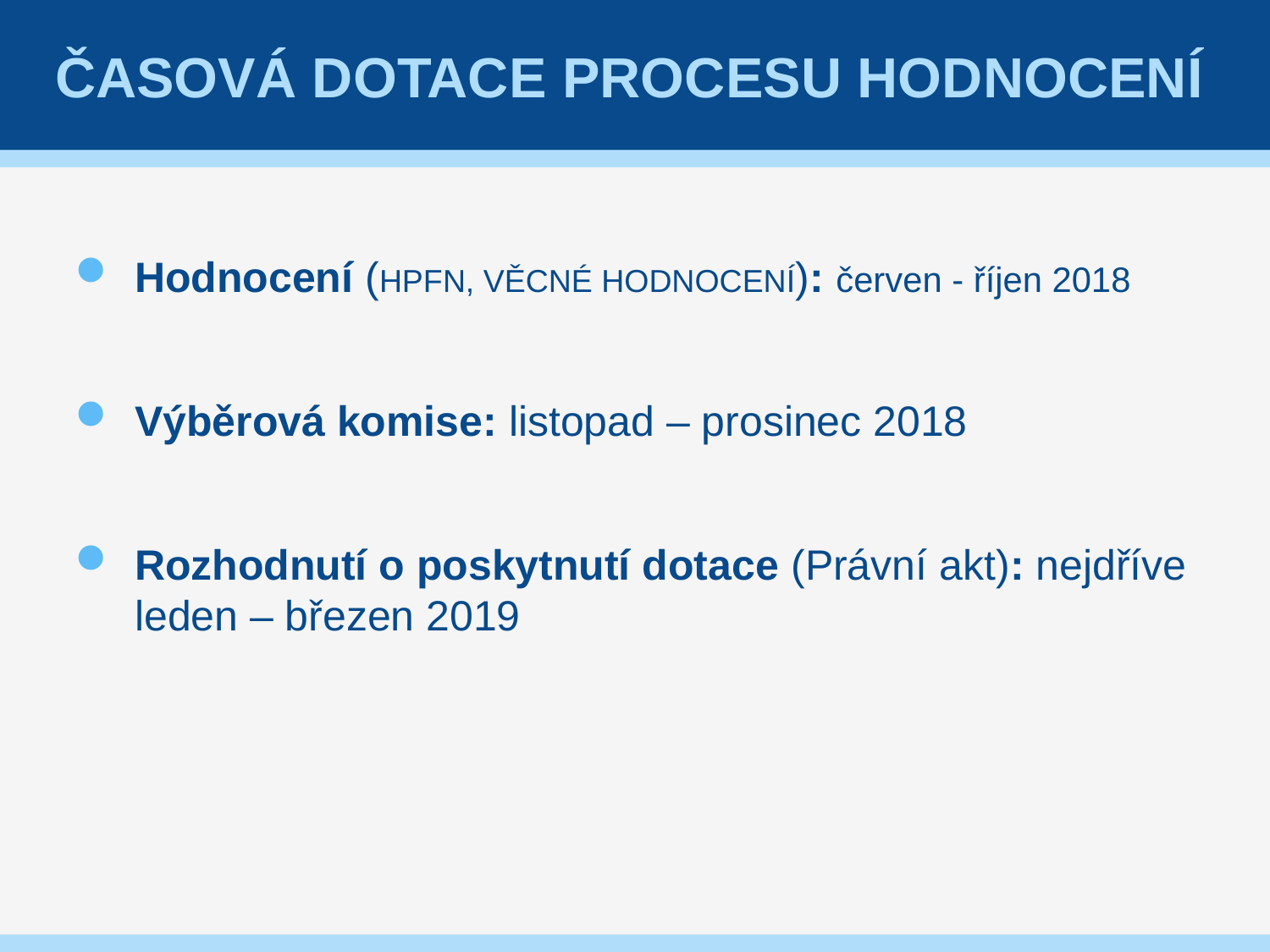

# Časová dotace procesu hodnocení
Hodnocení (HPFN, VĚCNÉ HODNOCENÍ): červen - říjen 2018

Výběrová komise: listopad – prosinec 2018

Rozhodnutí o poskytnutí dotace (Právní akt): nejdříve leden – březen 2019